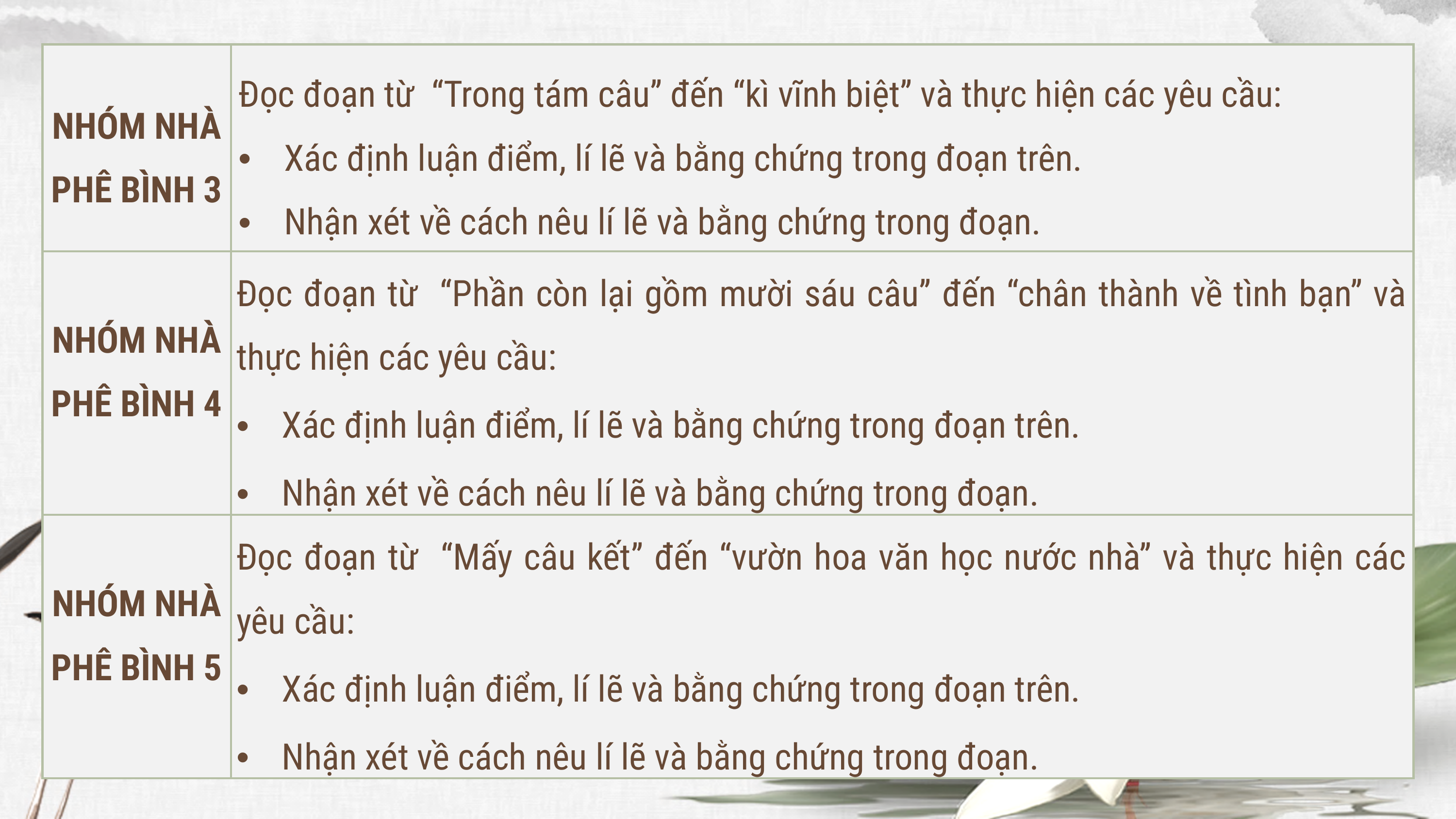

| NHÓM NHÀ PHÊ BÌNH 3 | Đọc đoạn từ “Trong tám câu” đến “kì vĩnh biệt” và thực hiện các yêu cầu: Xác định luận điểm, lí lẽ và bằng chứng trong đoạn trên. Nhận xét về cách nêu lí lẽ và bằng chứng trong đoạn. |
| --- | --- |
| NHÓM NHÀ PHÊ BÌNH 4 | Đọc đoạn từ “Phần còn lại gồm mười sáu câu” đến “chân thành về tình bạn” và thực hiện các yêu cầu: Xác định luận điểm, lí lẽ và bằng chứng trong đoạn trên. Nhận xét về cách nêu lí lẽ và bằng chứng trong đoạn. |
| NHÓM NHÀ PHÊ BÌNH 5 | Đọc đoạn từ “Mấy câu kết” đến “vườn hoa văn học nước nhà” và thực hiện các yêu cầu: Xác định luận điểm, lí lẽ và bằng chứng trong đoạn trên. Nhận xét về cách nêu lí lẽ và bằng chứng trong đoạn. |